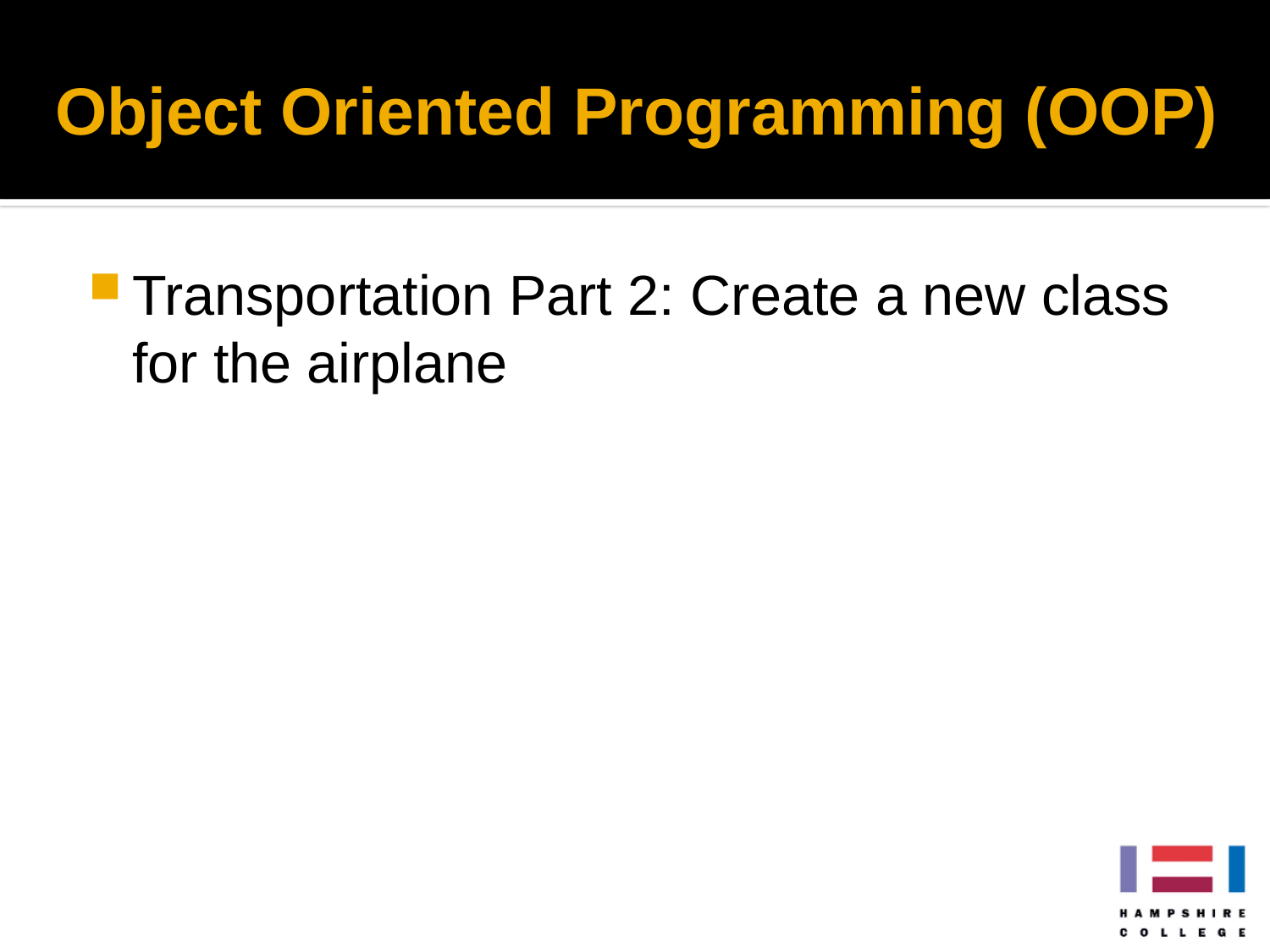

# Object Oriented Programming (OOP)
Transportation Part 2: Create a new class for the airplane